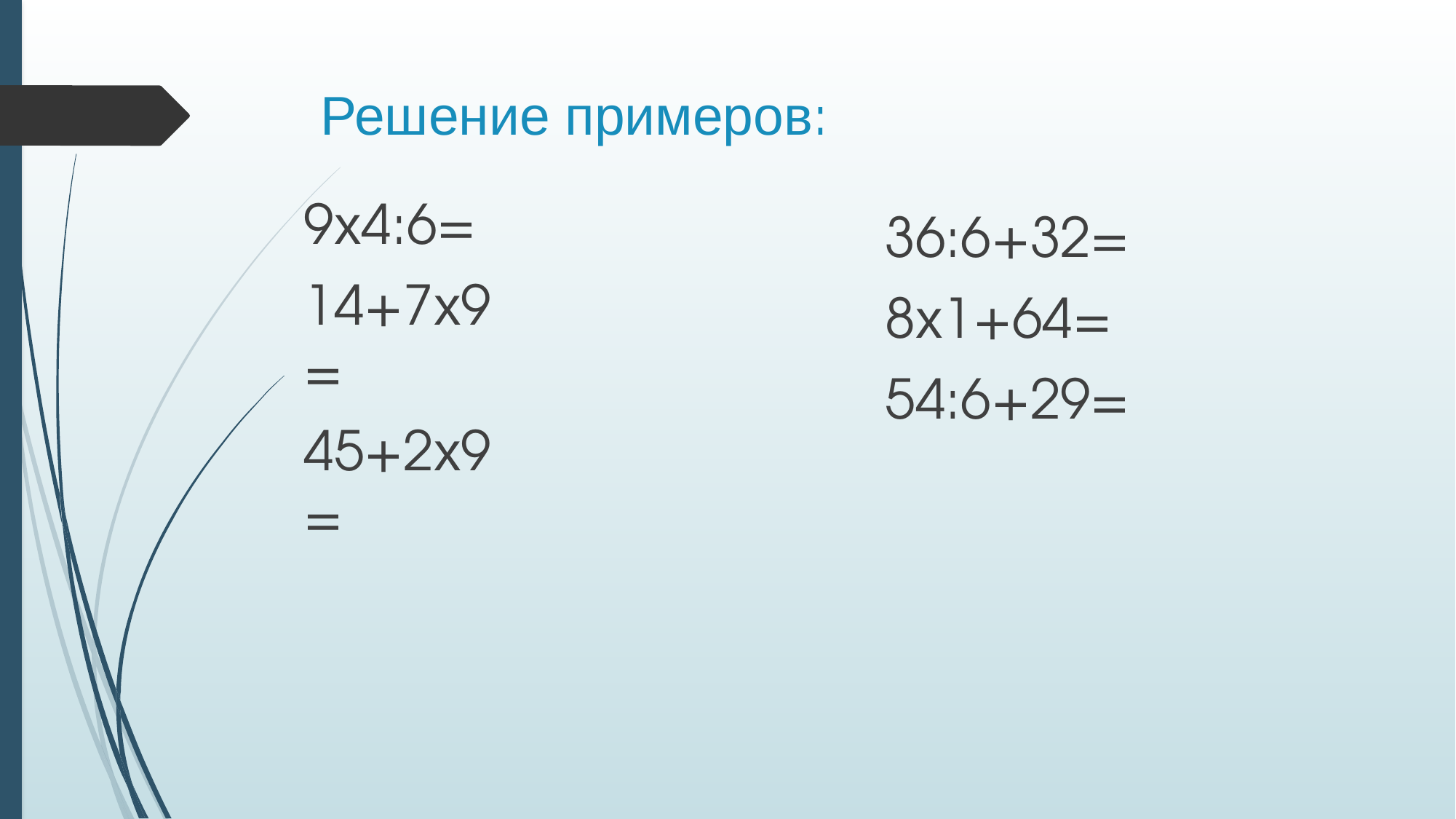

# Решение примеров:
9х4:6=
14+7х9=
45+2х9=
36:6+32=
8х1+64=
54:6+29=